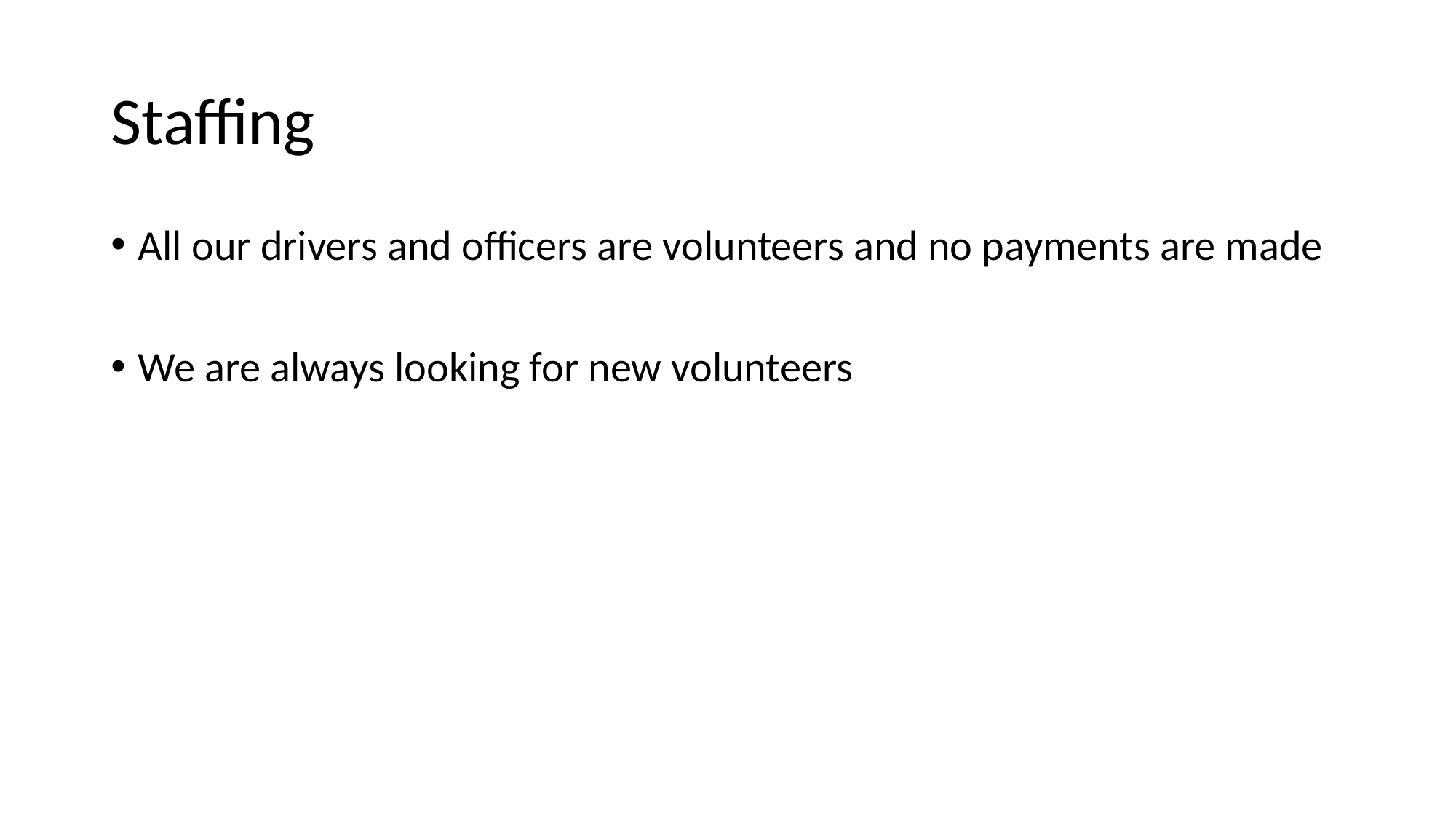

# Staffing
All our drivers and officers are volunteers and no payments are made

We are always looking for new volunteers